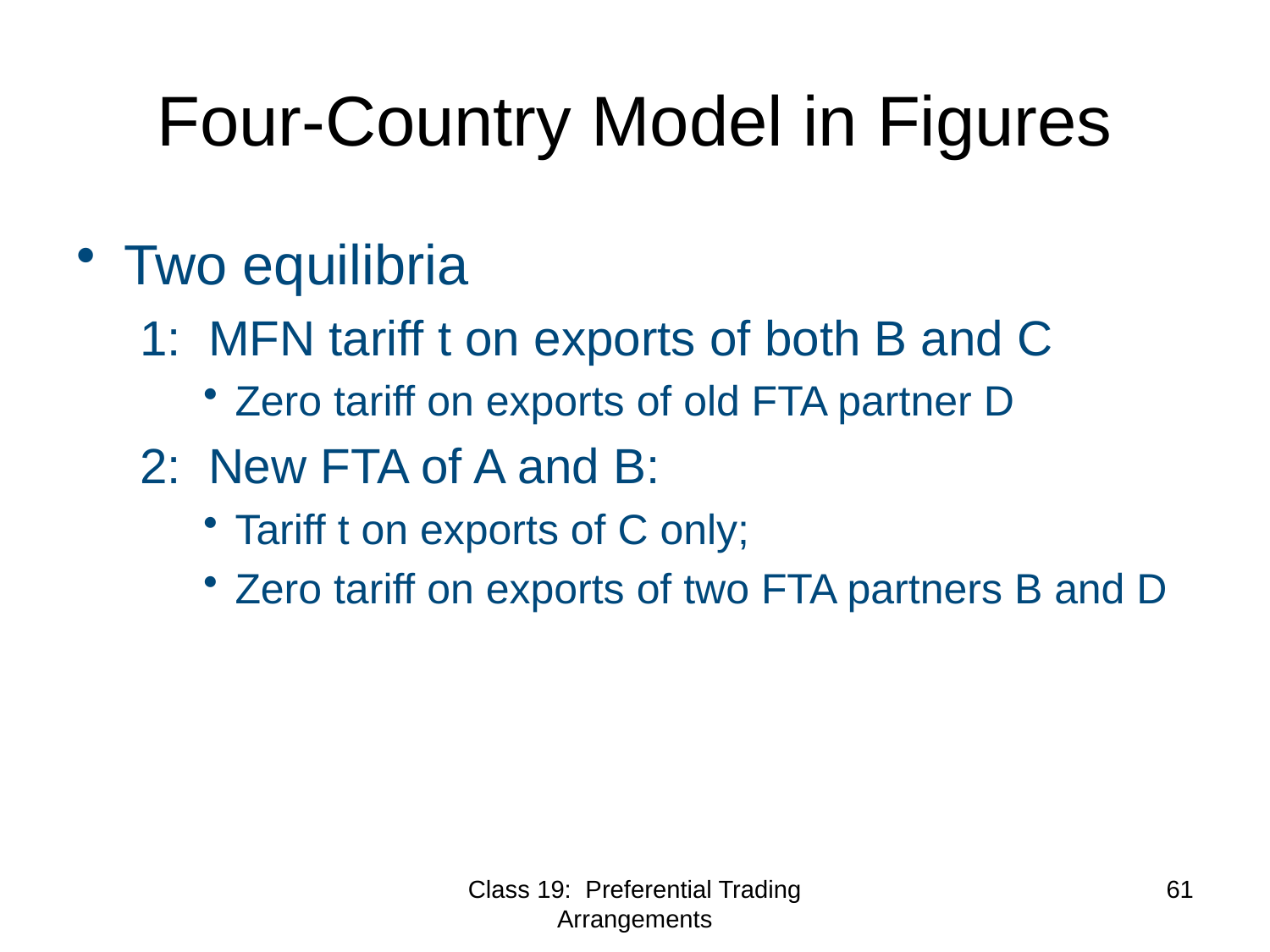

# Four-Country Model in Figures
Two equilibria
1:  MFN tariff t on exports of both B and C
Zero tariff on exports of old FTA partner D
2:  New FTA of A and B:
Tariff t on exports of C only;
Zero tariff on exports of two FTA partners B and D

Class 19:  Preferential Trading Arrangements
61